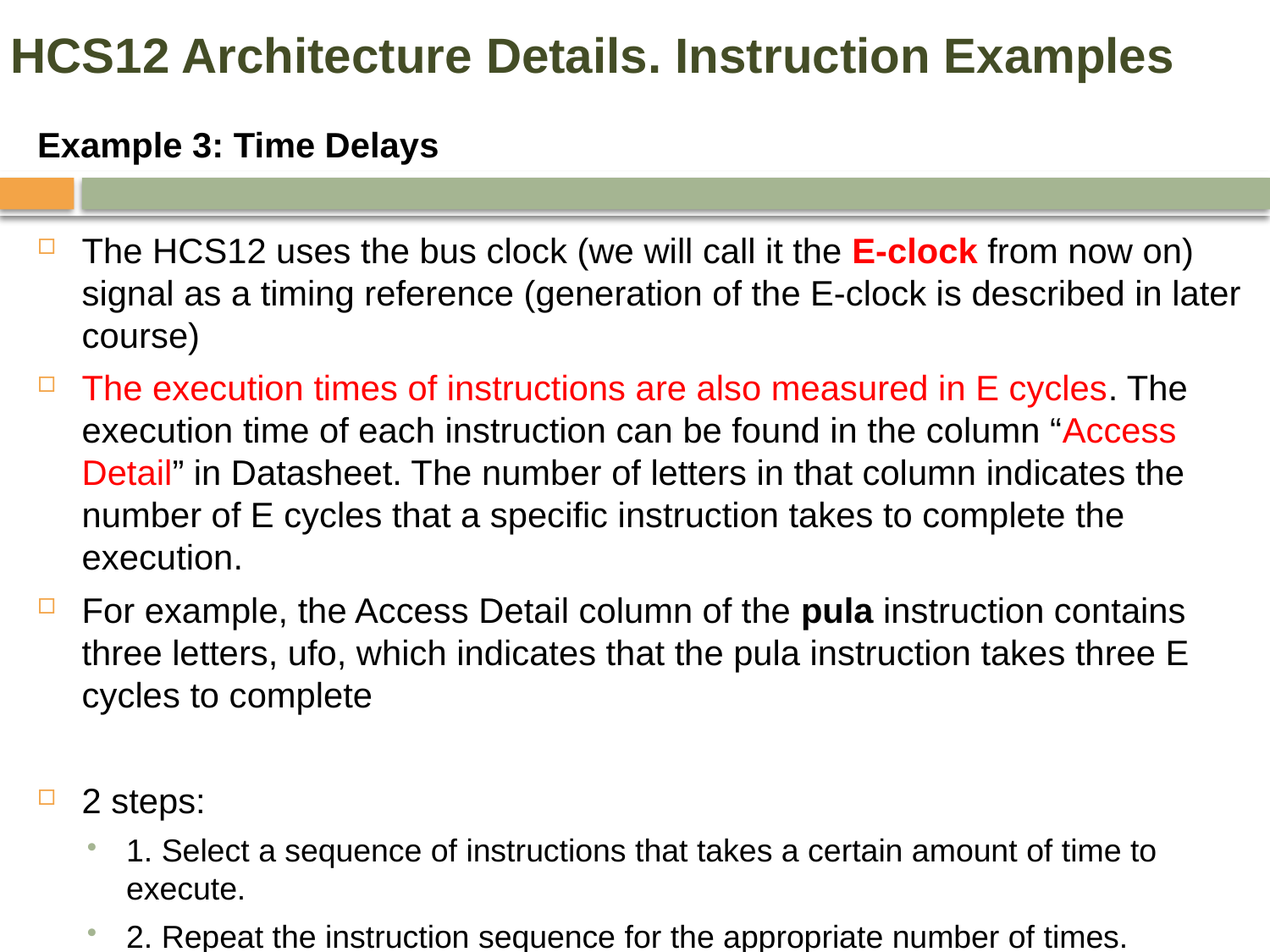

HCS12 Architecture Details. Instruction Examples
Example 3: Time Delays

The HCS12 uses the bus clock (we will call it the E-clock from now on) signal as a timing reference (generation of the E-clock is described in later course)
The execution times of instructions are also measured in E cycles. The execution time of each instruction can be found in the column “Access Detail” in Datasheet. The number of letters in that column indicates the number of E cycles that a specific instruction takes to complete the execution.
For example, the Access Detail column of the pula instruction contains three letters, ufo, which indicates that the pula instruction takes three E cycles to complete

2 steps:
1. Select a sequence of instructions that takes a certain amount of time to execute.
2. Repeat the instruction sequence for the appropriate number of times.